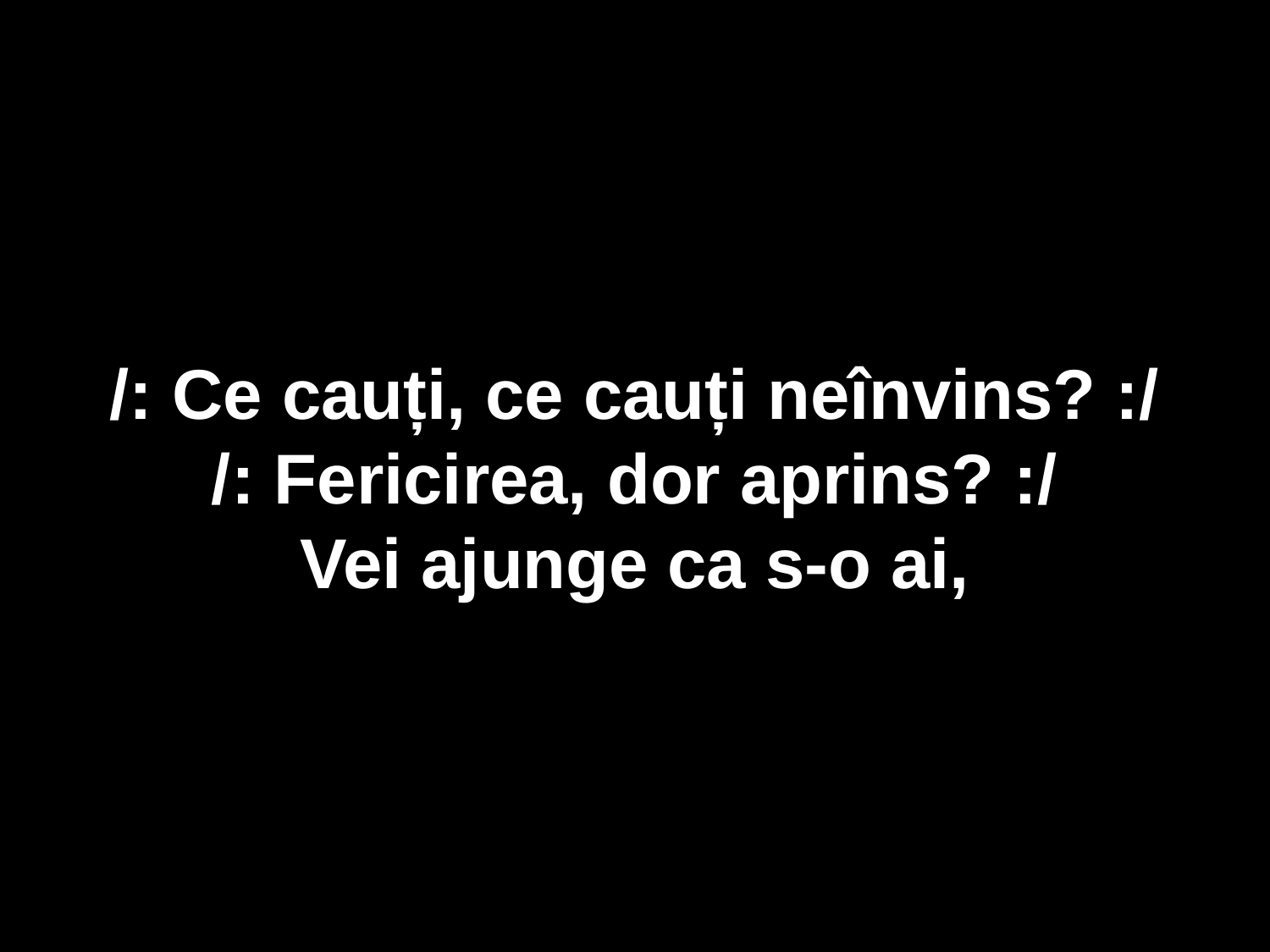

/: Ce cauți, ce cauți neînvins? :/
/: Fericirea, dor aprins? :/
Vei ajunge ca s-o ai,